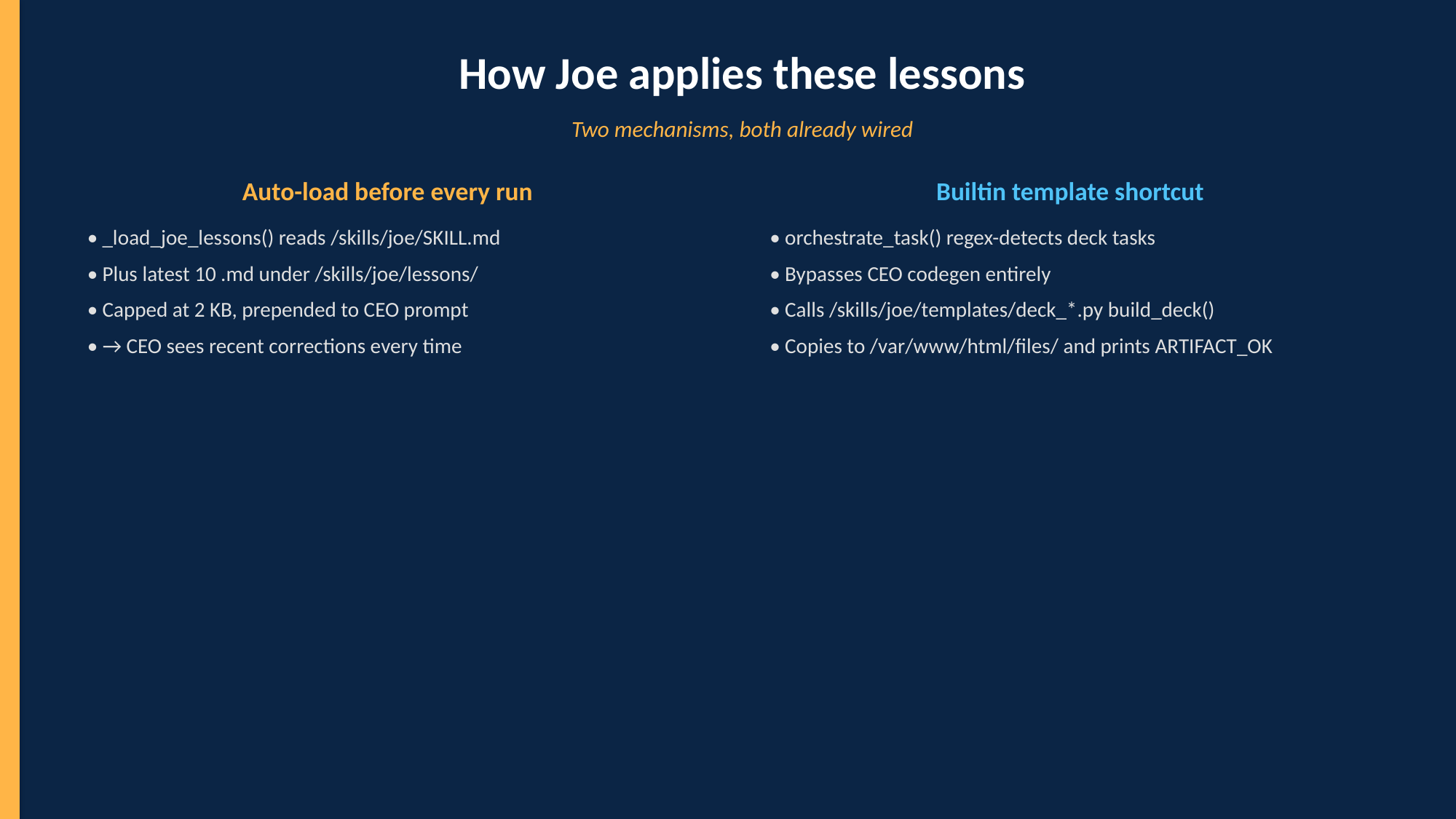

How Joe applies these lessons
Two mechanisms, both already wired
Auto-load before every run
Builtin template shortcut
• _load_joe_lessons() reads /skills/joe/SKILL.md
• Plus latest 10 .md under /skills/joe/lessons/
• Capped at 2 KB, prepended to CEO prompt
• → CEO sees recent corrections every time
• orchestrate_task() regex-detects deck tasks
• Bypasses CEO codegen entirely
• Calls /skills/joe/templates/deck_*.py build_deck()
• Copies to /var/www/html/files/ and prints ARTIFACT_OK